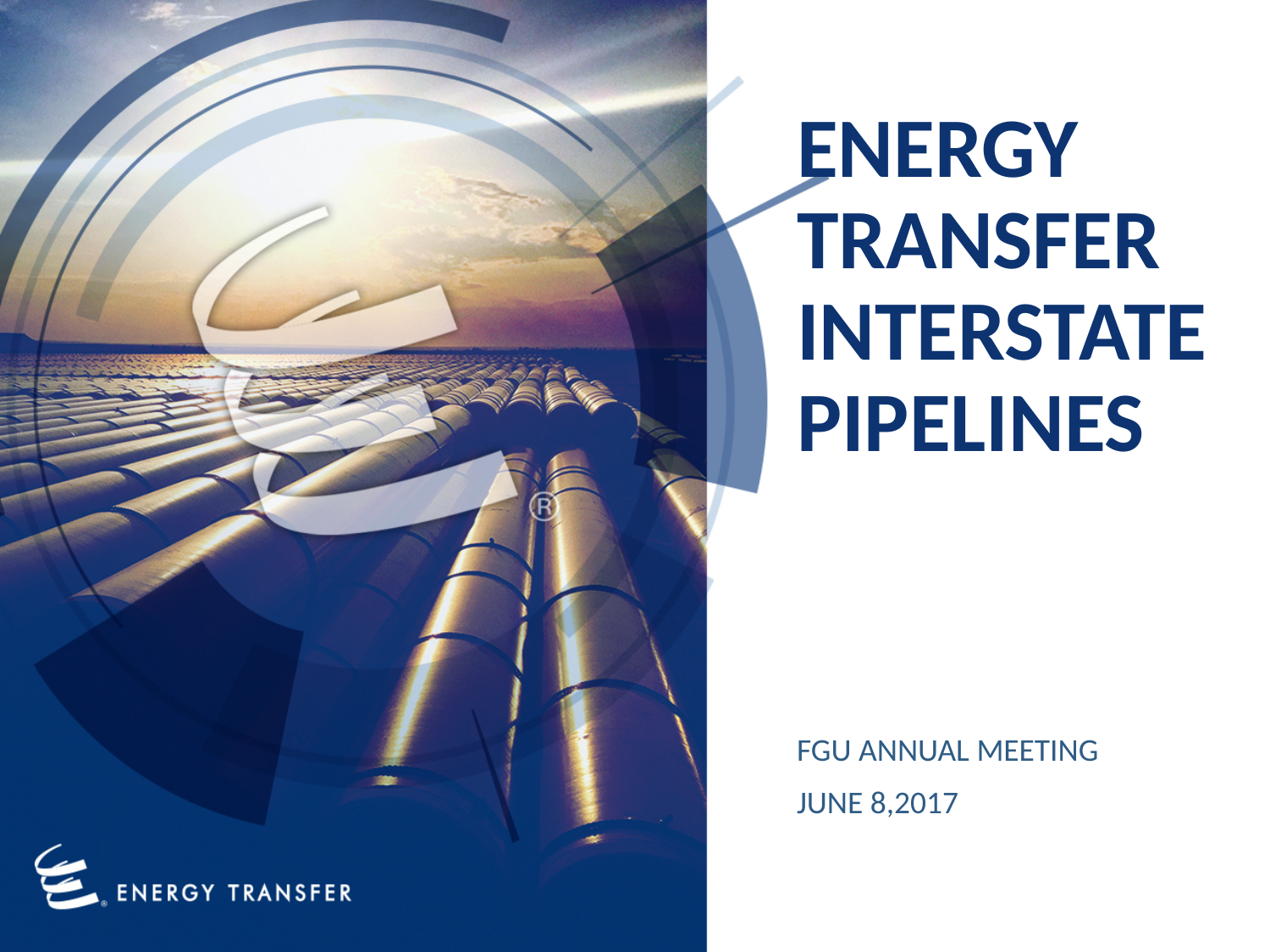

# energy transfer interstate pipelines

Fgu annual meeting
June 8,2017